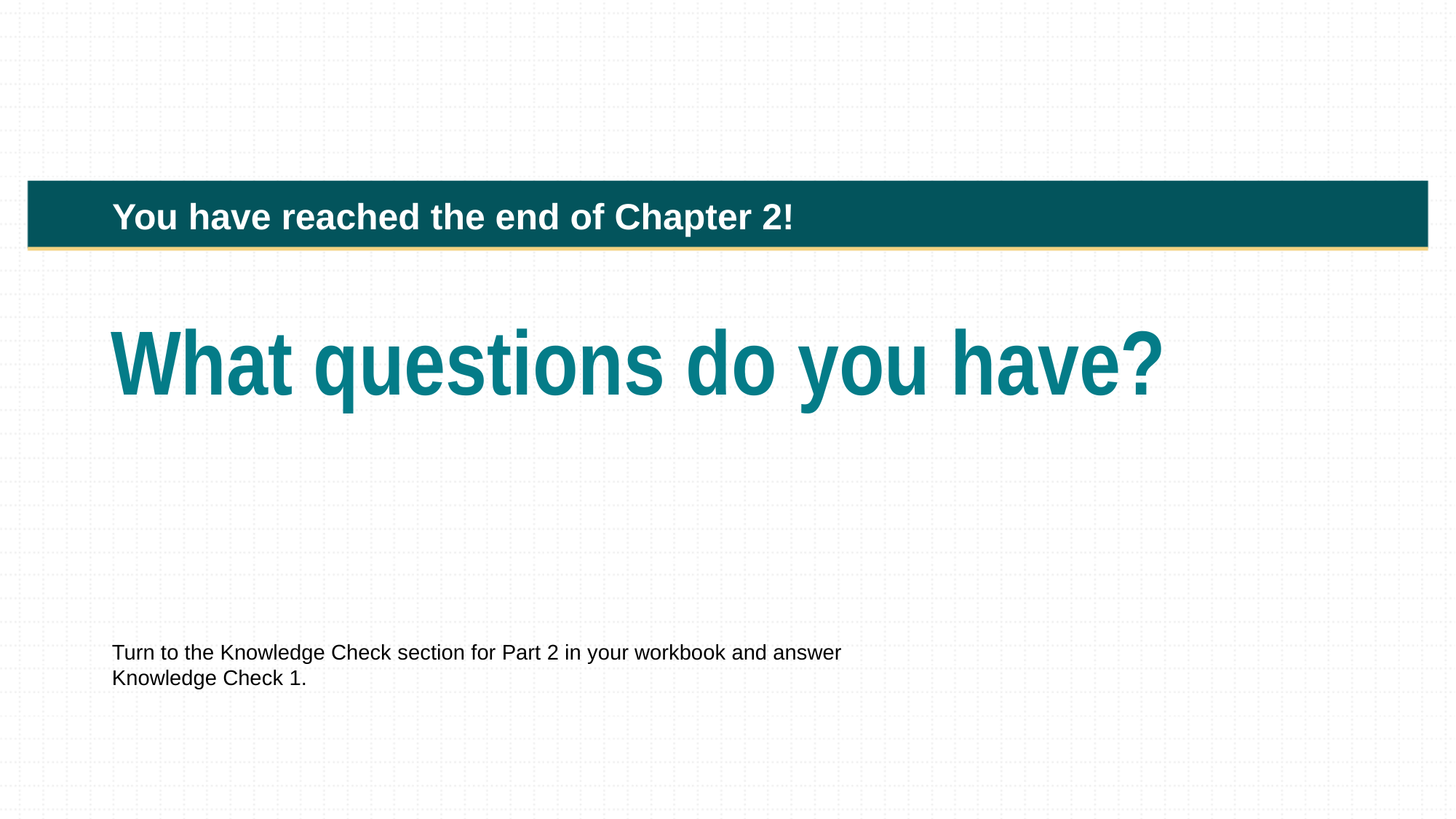

You have reached the end of Chapter 2!
What questions do you have?
Turn to the Knowledge Check section for Part 2 in your workbook and answer Knowledge Check 1.